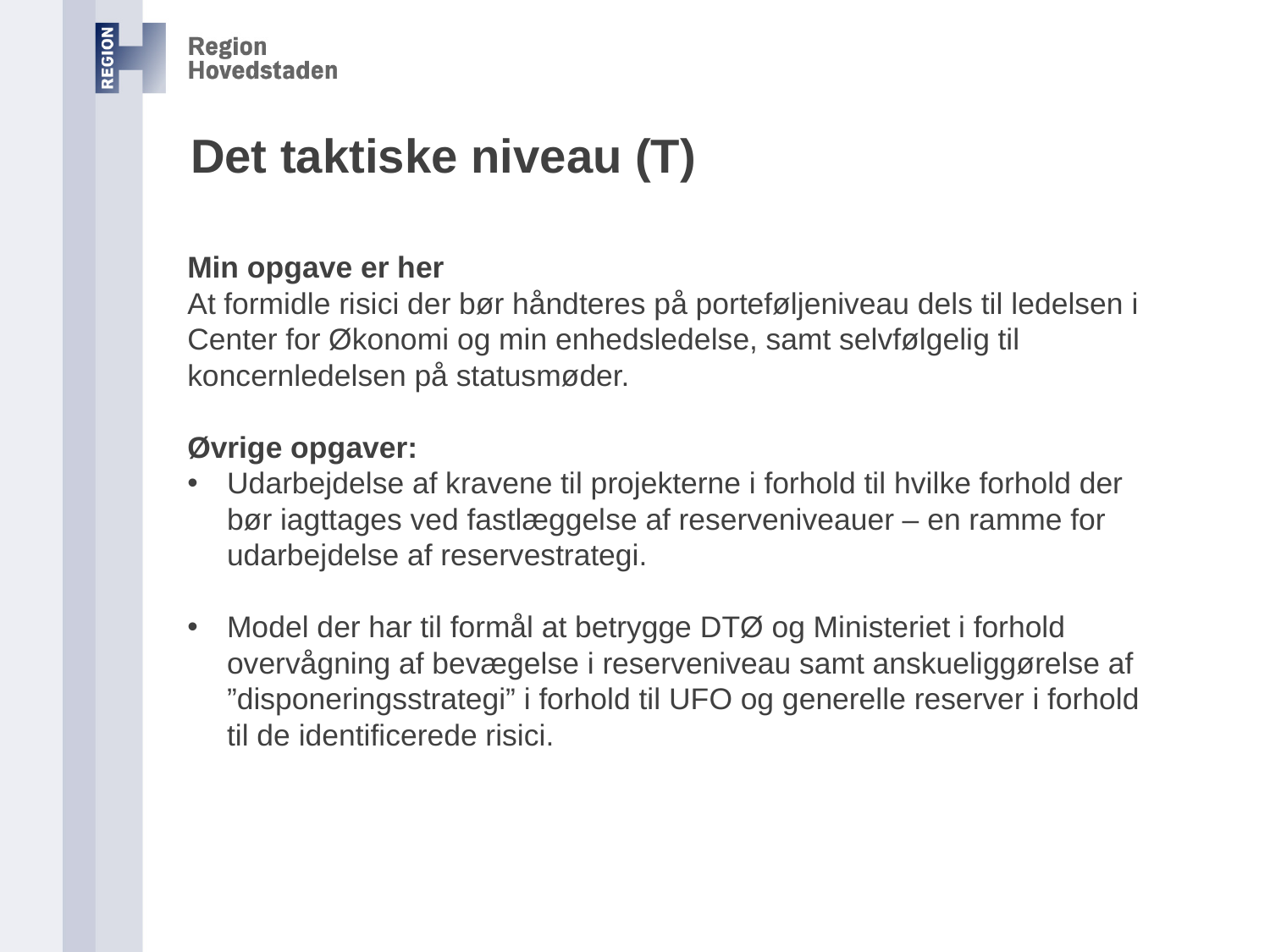

# Det taktiske niveau (T)

Min opgave er her
At formidle risici der bør håndteres på porteføljeniveau dels til ledelsen i Center for Økonomi og min enhedsledelse, samt selvfølgelig til koncernledelsen på statusmøder.

Øvrige opgaver:
Udarbejdelse af kravene til projekterne i forhold til hvilke forhold der bør iagttages ved fastlæggelse af reserveniveauer – en ramme for udarbejdelse af reservestrategi.

Model der har til formål at betrygge DTØ og Ministeriet i forhold overvågning af bevægelse i reserveniveau samt anskueliggørelse af ”disponeringsstrategi” i forhold til UFO og generelle reserver i forhold til de identificerede risici.